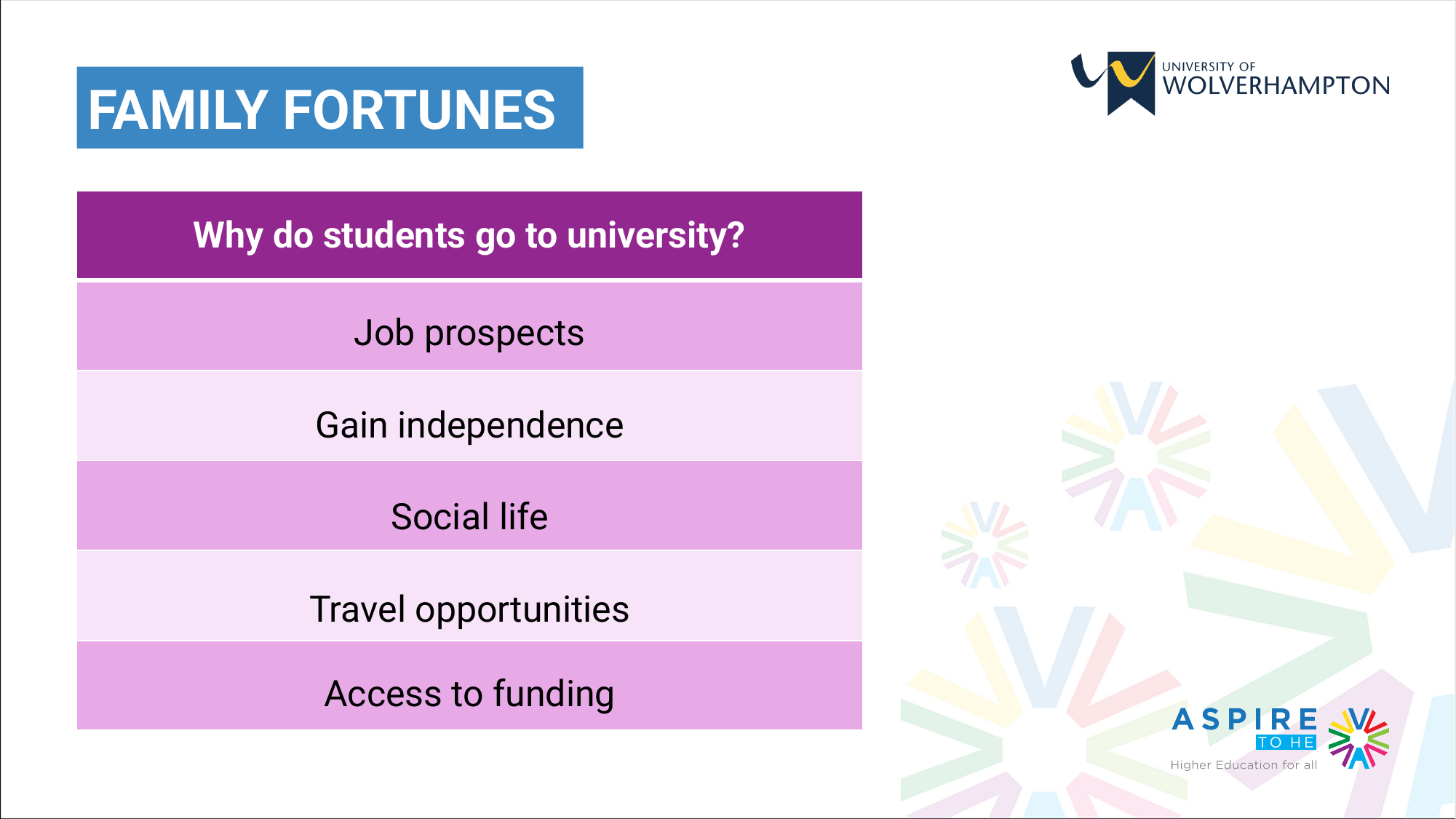

FAMILY FORTUNES
| Why do students go to university? |
| --- |
|  |
|  |
|  |
|  |
|  |
Job prospects
Gain independence
Social life
Travel opportunities
Access to funding